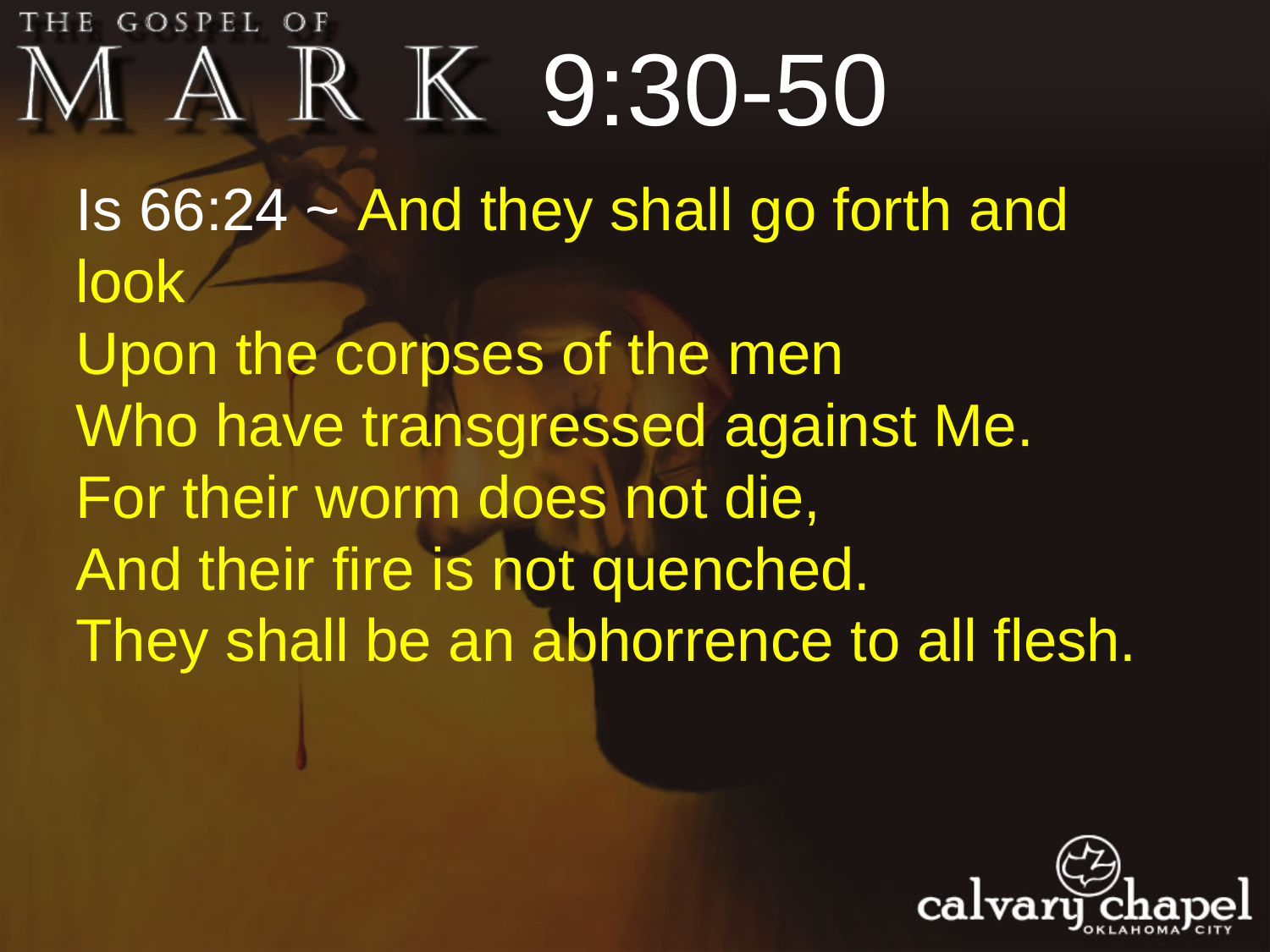

9:30-50
Is 66:24 ~ And they shall go forth and look
Upon the corpses of the men
Who have transgressed against Me.
For their worm does not die,
And their fire is not quenched.
They shall be an abhorrence to all flesh.